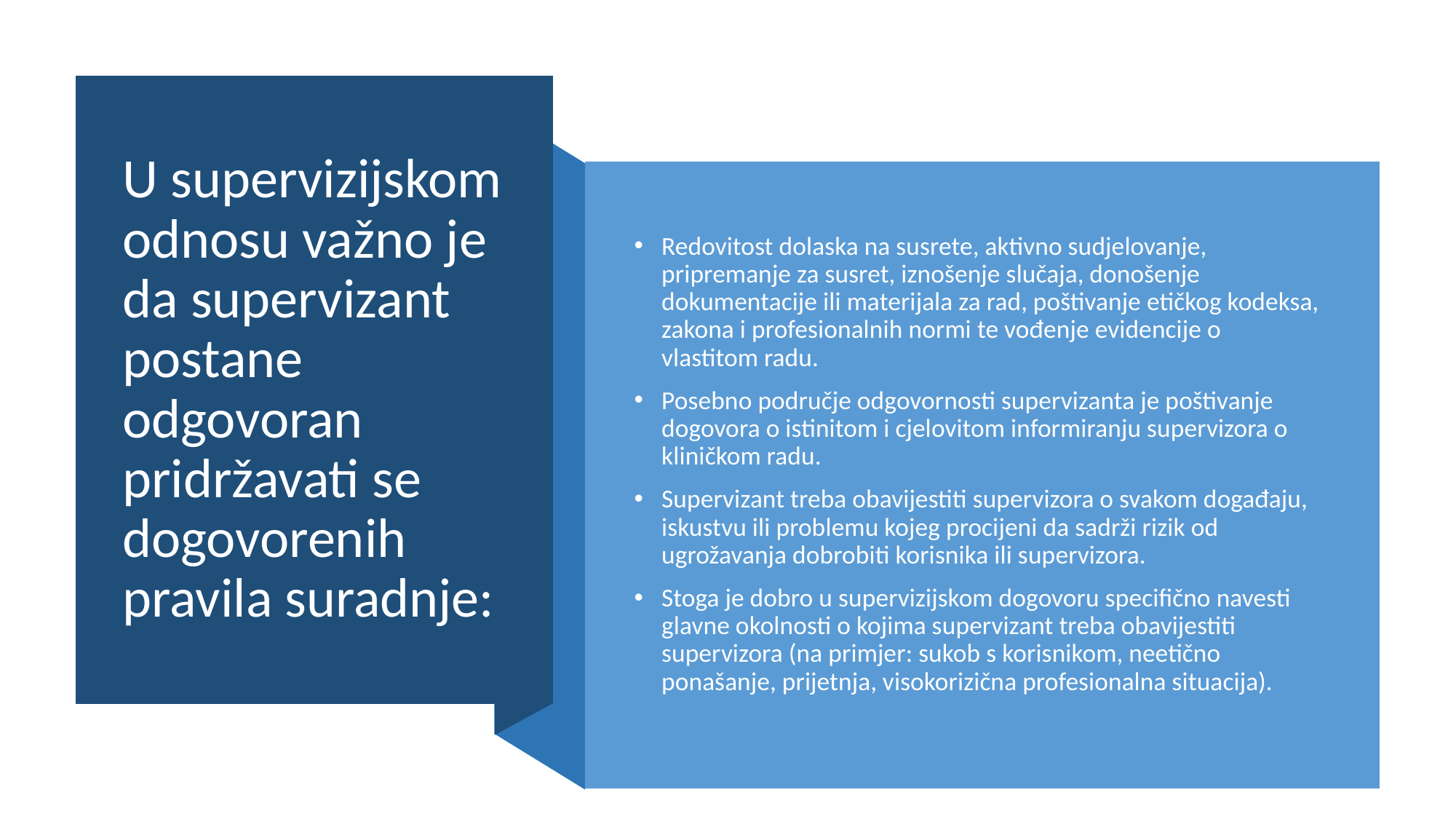

U supervizijskom odnosu važno je da supervizant postane odgovoran pridržavati se dogovorenih pravila suradnje:

Redovitost dolaska na susrete, aktivno sudjelovanje, pripremanje za susret, iznošenje slučaja, donošenje dokumentacije ili materijala za rad, poštivanje etičkog kodeksa, zakona i profesionalnih normi te vođenje evidencije o vlastitom radu.
Posebno područje odgovornosti supervizanta je poštivanje dogovora o istinitom i cjelovitom informiranju supervizora o kliničkom radu.
Supervizant treba obavijestiti supervizora o svakom događaju, iskustvu ili problemu kojeg procijeni da sadrži rizik od ugrožavanja dobrobiti korisnika ili supervizora.
Stoga je dobro u supervizijskom dogovoru specifično navesti glavne okolnosti o kojima supervizant treba obavijestiti supervizora (na primjer: sukob s korisnikom, neetično ponašanje, prijetnja, visokorizična profesionalna situacija).